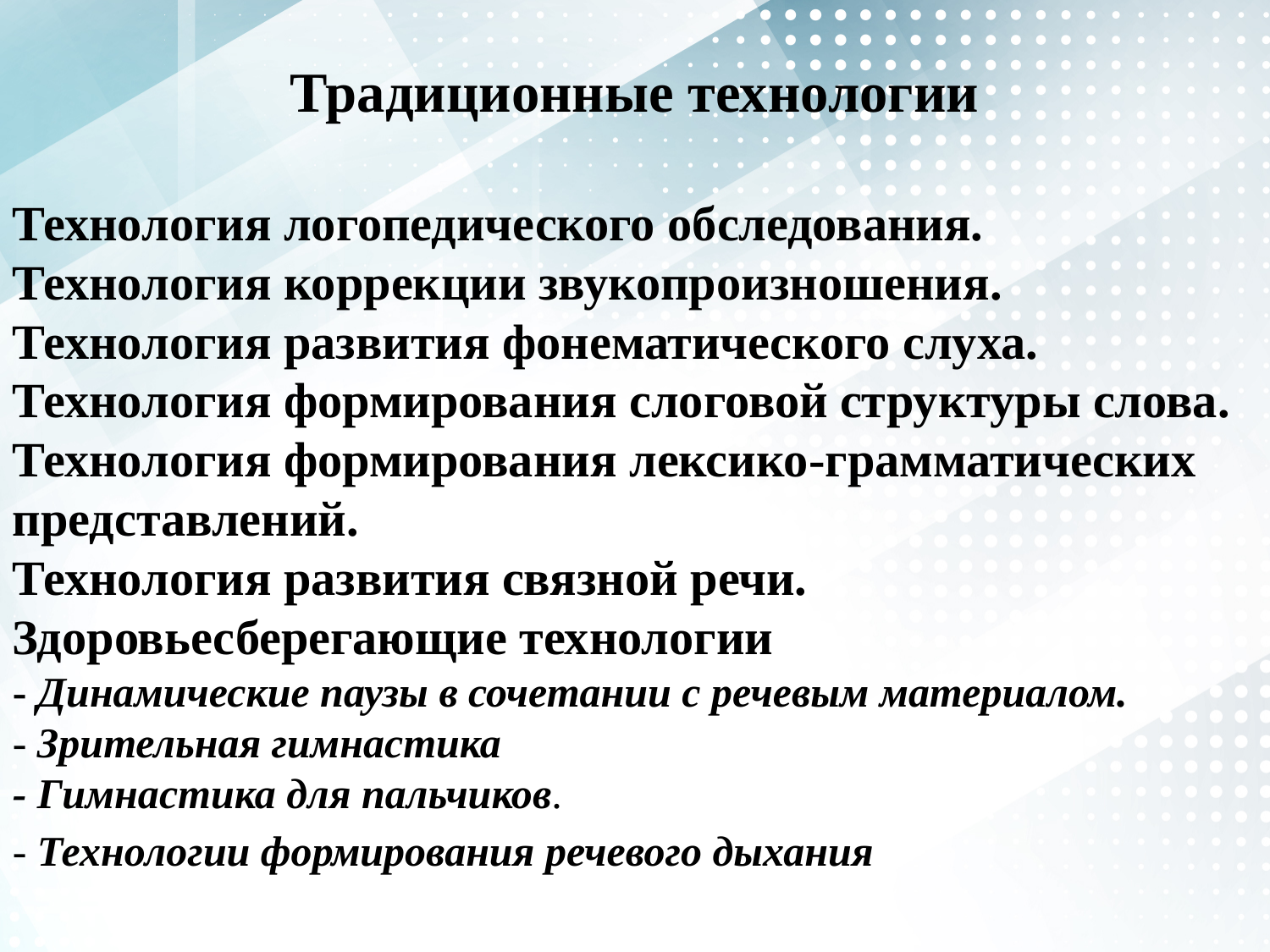

Традиционные технологии

Технология логопедического обследования.
Технология коррекции звукопроизношения.
Технология развития фонематического слуха.
Технология формирования слоговой структуры слова.
Технология формирования лексико-грамматических
представлений.
Технология развития связной речи.
Здоровьесберегающие технологии
- Динамические паузы в сочетании с речевым материалом.
- Зрительная гимнастика
- Гимнастика для пальчиков.
- Технологии формирования речевого дыхания